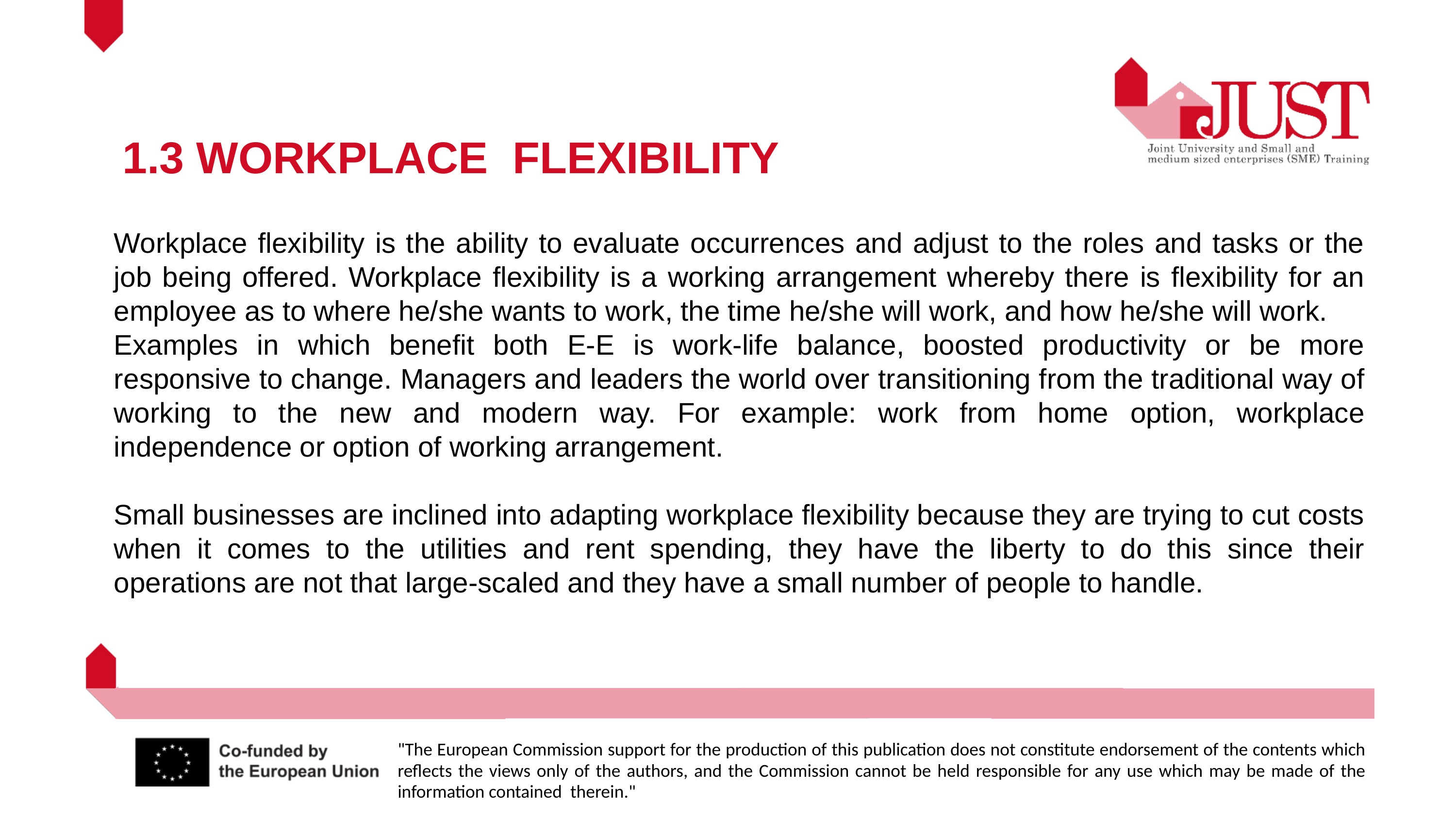

1.3 WORKPLACE  FLEXIBILITY
Workplace flexibility is the ability to evaluate occurrences and adjust to the roles and tasks or the job being offered. Workplace flexibility is a working arrangement whereby there is flexibility for an employee as to where he/she wants to work, the time he/she will work, and how he/she will work.
Examples in which benefit both E-E is work-life balance, boosted productivity or be more responsive to change. Managers and leaders the world over transitioning from the traditional way of working to the new and modern way. For example: work from home option, workplace independence or option of working arrangement.

Small businesses are inclined into adapting workplace flexibility because they are trying to cut costs when it comes to the utilities and rent spending, they have the liberty to do this since their operations are not that large-scaled and they have a small number of people to handle.